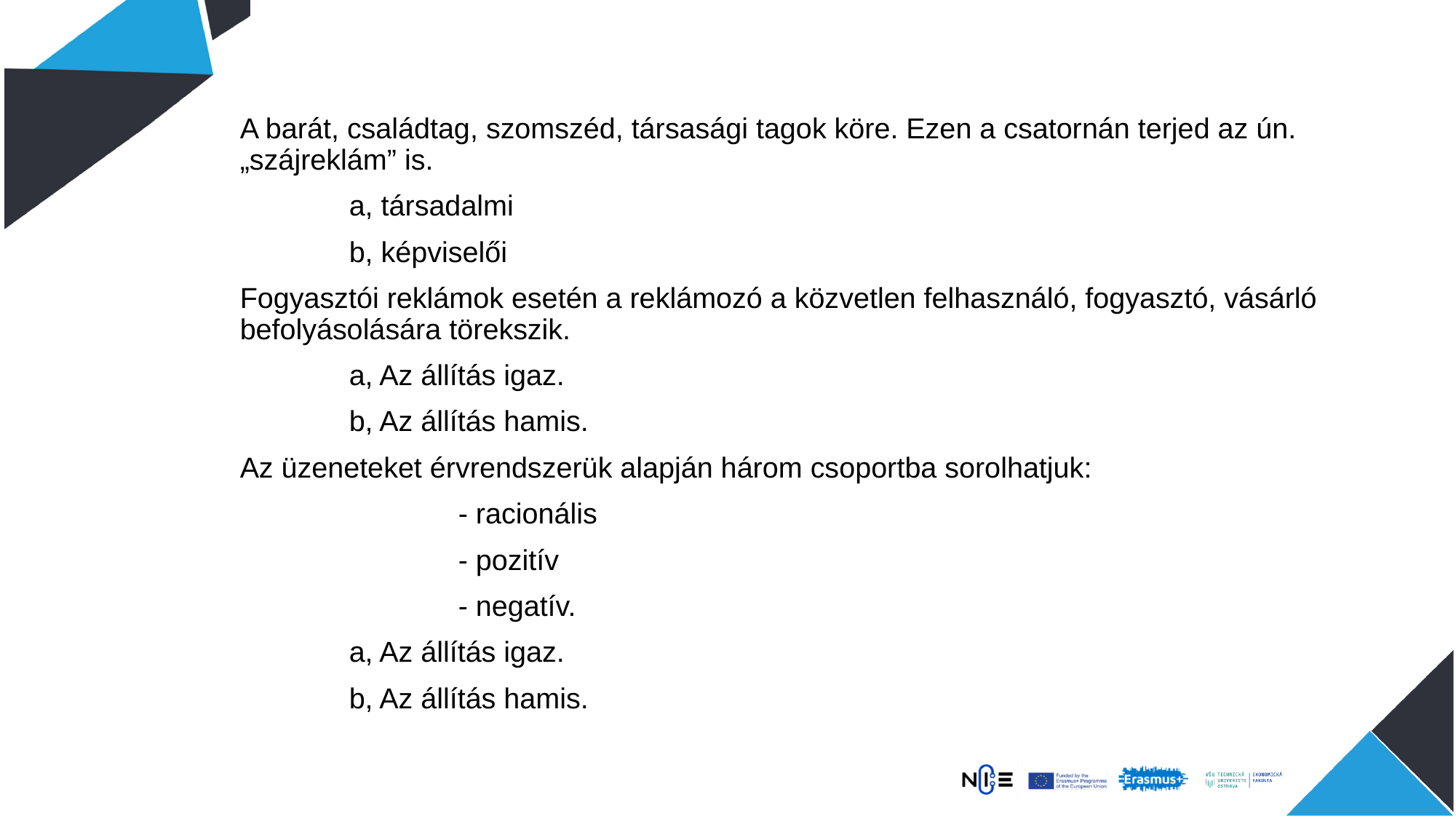

A barát, családtag, szomszéd, társasági tagok köre. Ezen a csatornán terjed az ún. „szájreklám” is.
	a, társadalmi
	b, képviselői
Fogyasztói reklámok esetén a reklámozó a közvetlen felhasználó, fogyasztó, vásárló befolyásolására törekszik.
	a, Az állítás igaz.
	b, Az állítás hamis.
Az üzeneteket érvrendszerük alapján három csoportba sorolhatjuk:
		- racionális
		- pozitív
		- negatív.
	a, Az állítás igaz.
	b, Az állítás hamis.